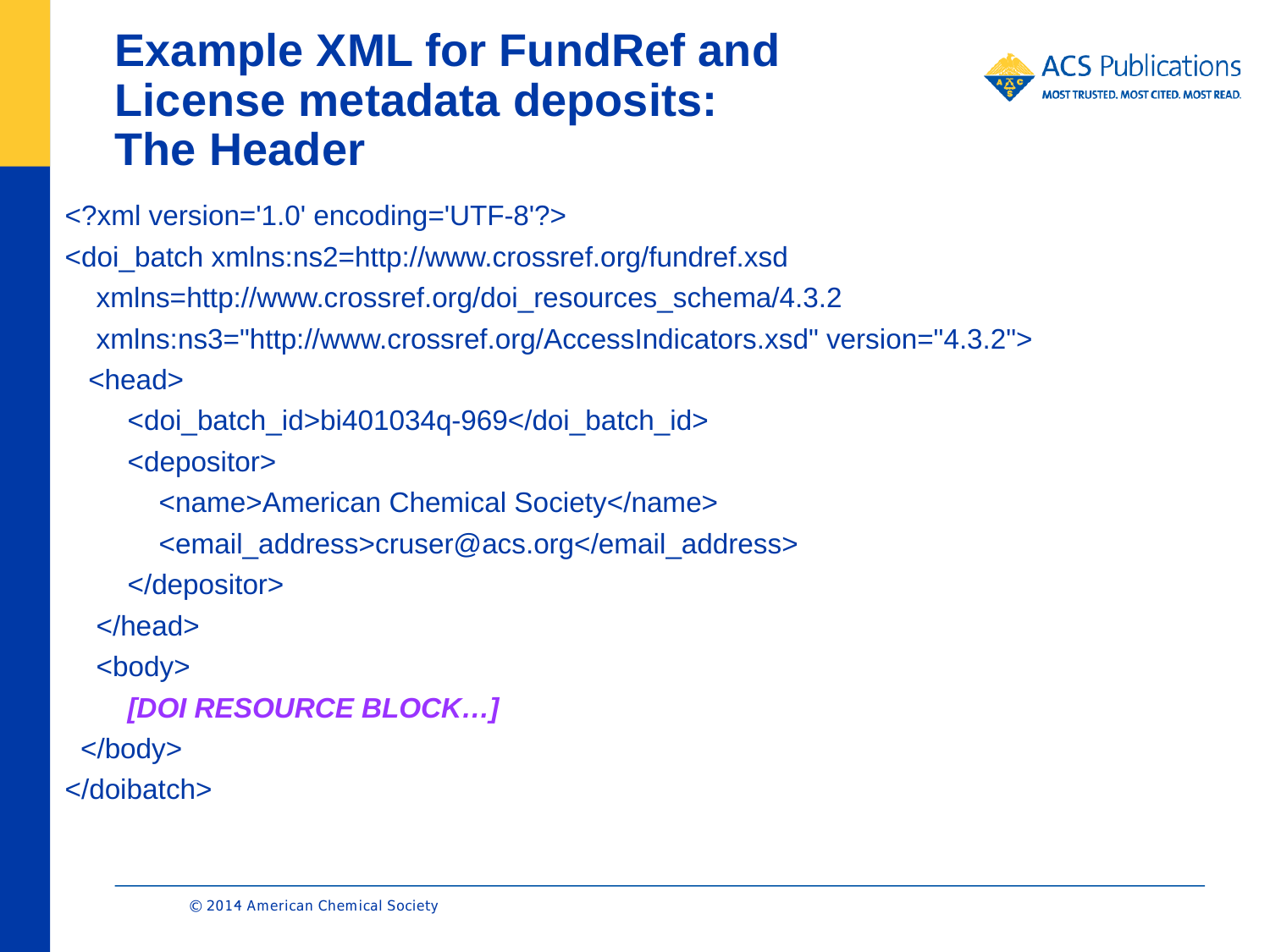

# Example XML for FundRef and License metadata deposits: The Header
<?xml version='1.0' encoding='UTF-8'?>
<doi_batch xmlns:ns2=http://www.crossref.org/fundref.xsd
    xmlns=http://www.crossref.org/doi_resources_schema/4.3.2
    xmlns:ns3="http://www.crossref.org/AccessIndicators.xsd" version="4.3.2">
   <head>
        <doi_batch_id>bi401034q-969</doi_batch_id>
        <depositor>
            <name>American Chemical Society</name>
            <email_address>cruser@acs.org</email_address>
        </depositor>
    </head>
    <body>
        [DOI RESOURCE BLOCK…]
  </body>
</doibatch>
© 2014 American Chemical Society